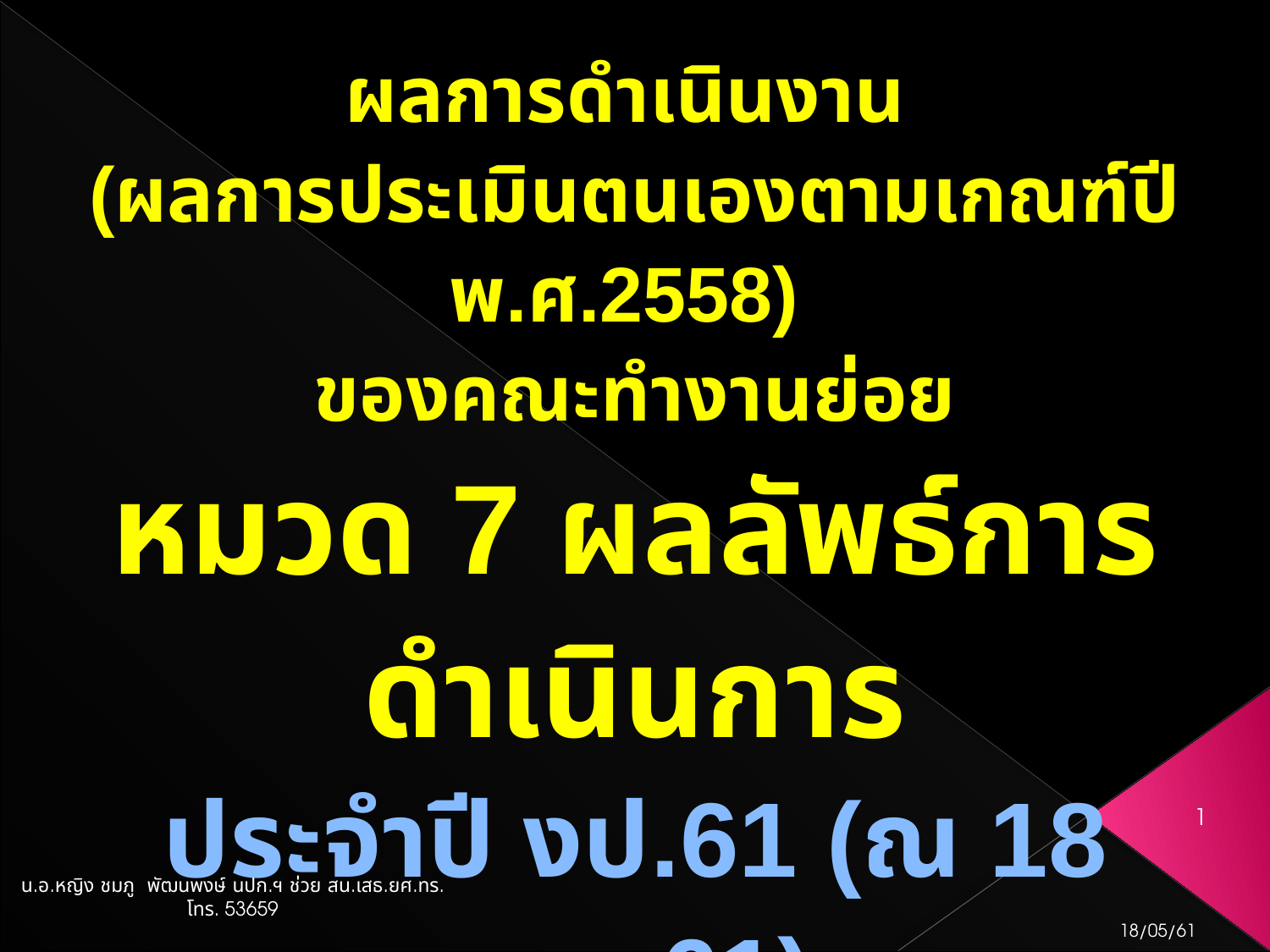

ผลการดำเนินงาน
(ผลการประเมินตนเองตามเกณฑ์ปี พ.ศ.2558)
ของคณะทำงานย่อย
หมวด 7 ผลลัพธ์การดำเนินการ
ประจำปี งป.61 (ณ 18 พ.ค.61)
ใน 18 พ.ค.61
ณ ห้องประชุม ยศ.ทร.

1
น.อ.หญิง ชมภู  พัฒนพงษ์ นปก.ฯ ช่วย สน.เสธ.ยศ.ทร. โทร. 53659
18/05/61